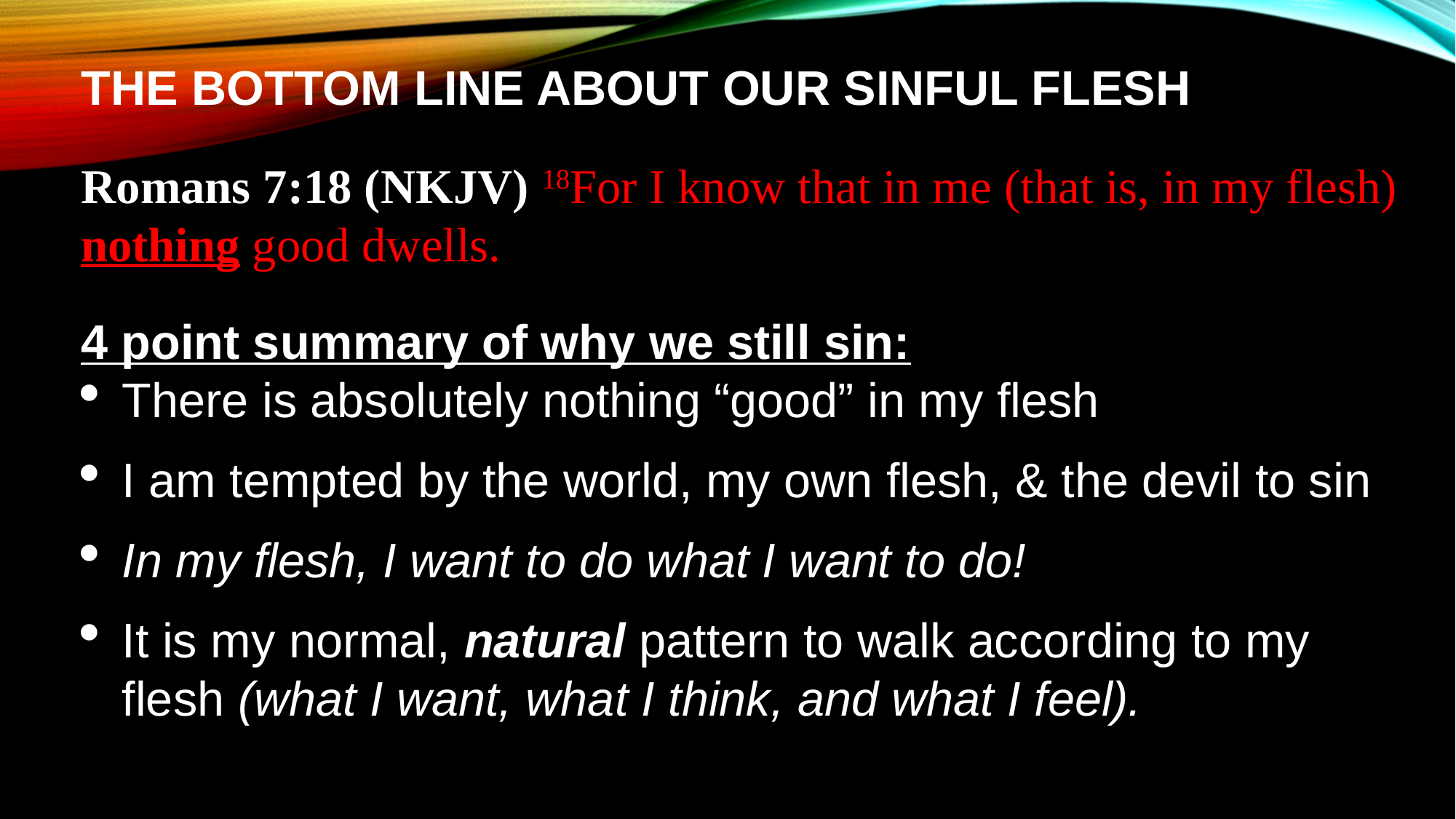

THE BOTTOM LINE ABOUT OUR SINFUL FLESH

Romans 7:18 (NKJV) 18For I know that in me (that is, in my flesh) nothing good dwells.

4 point summary of why we still sin:
There is absolutely nothing “good” in my flesh

I am tempted by the world, my own flesh, & the devil to sin

In my flesh, I want to do what I want to do!

It is my normal, natural pattern to walk according to my flesh (what I want, what I think, and what I feel).